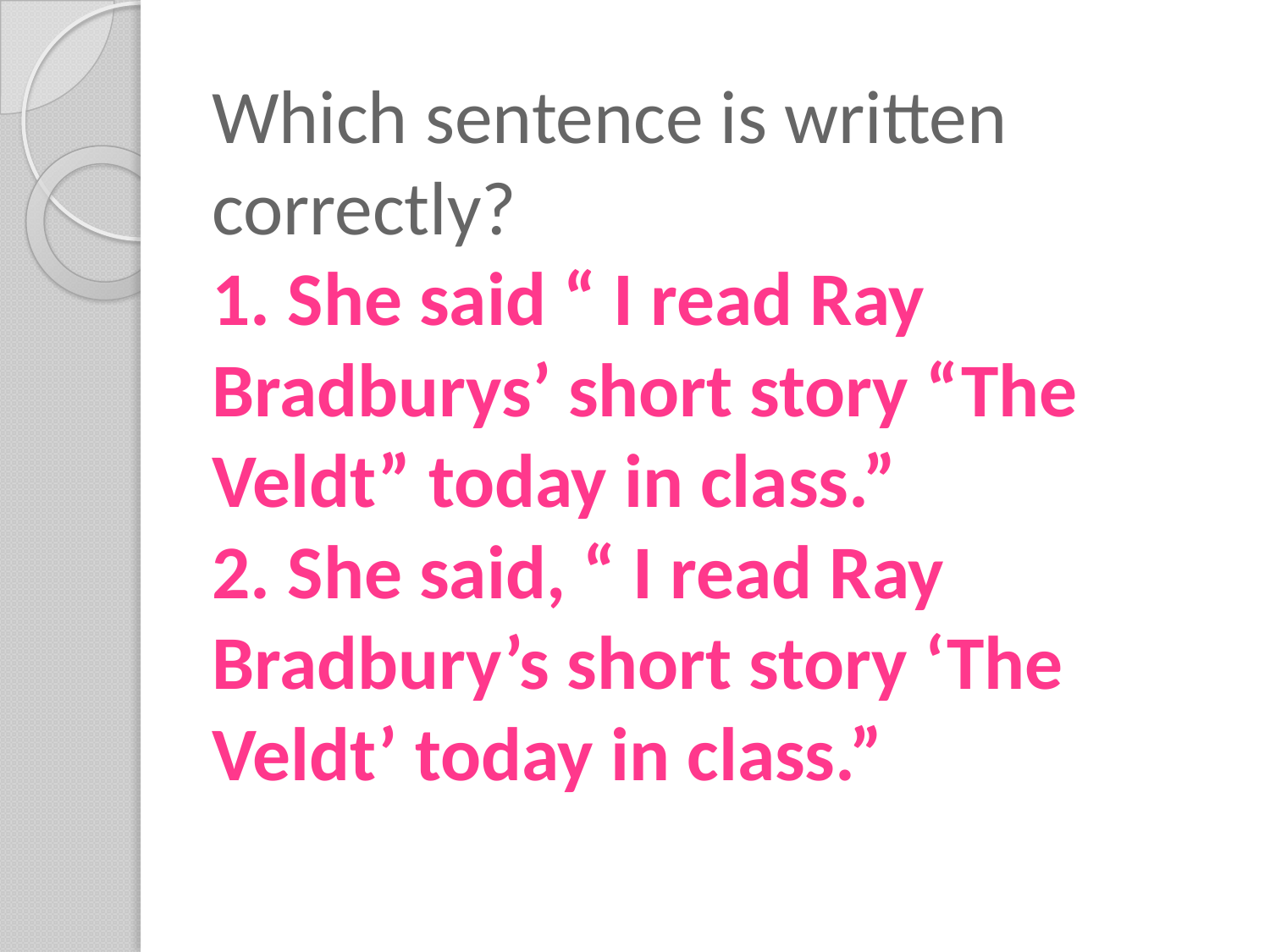

# Which sentence is written correctly? 1. She said “ I read Ray Bradburys’ short story “The Veldt” today in class.” 2. She said, “ I read Ray Bradbury’s short story ‘The Veldt’ today in class.”